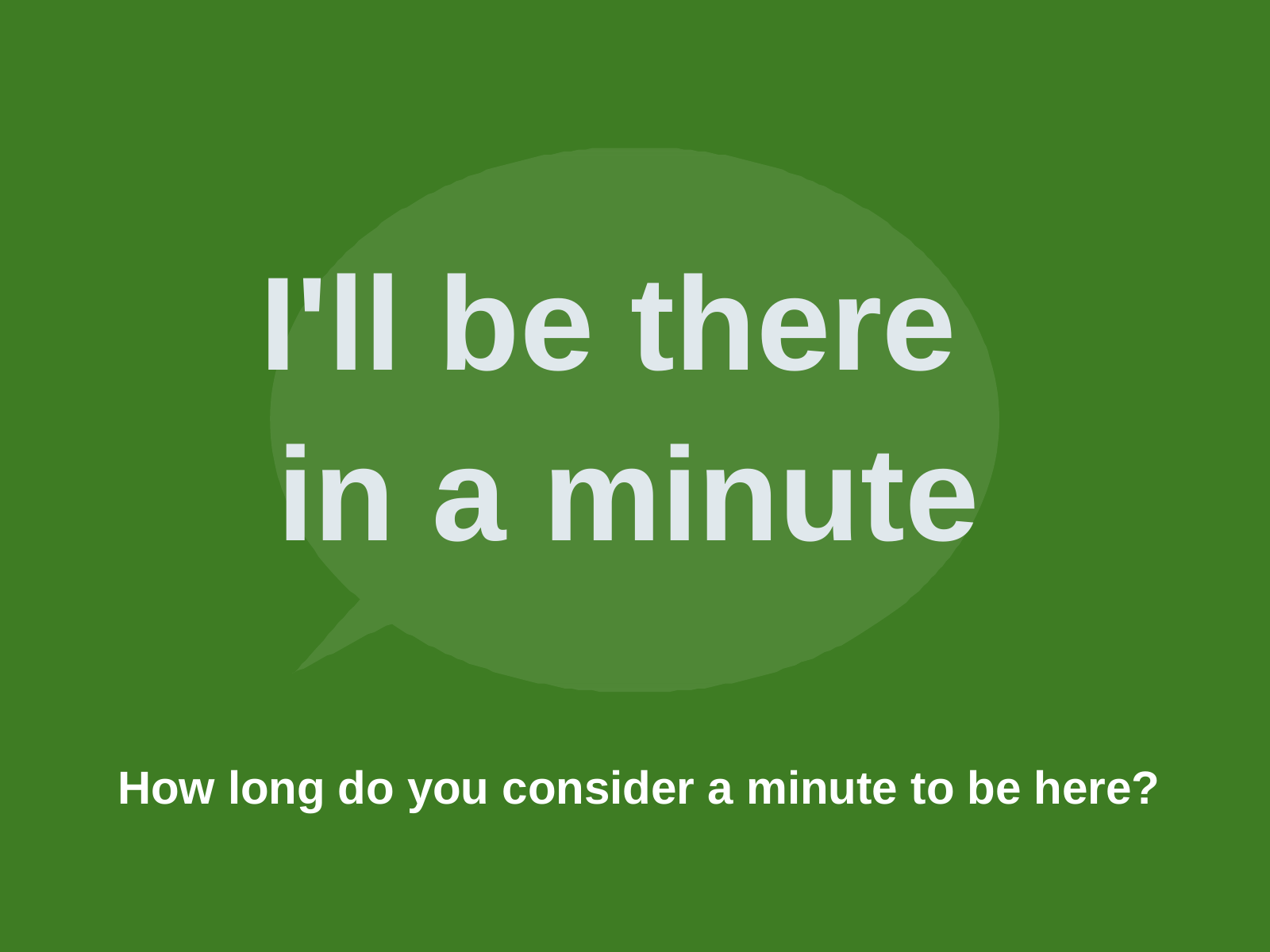

# I'll be there  in a minute
How long do you consider a minute to be here?